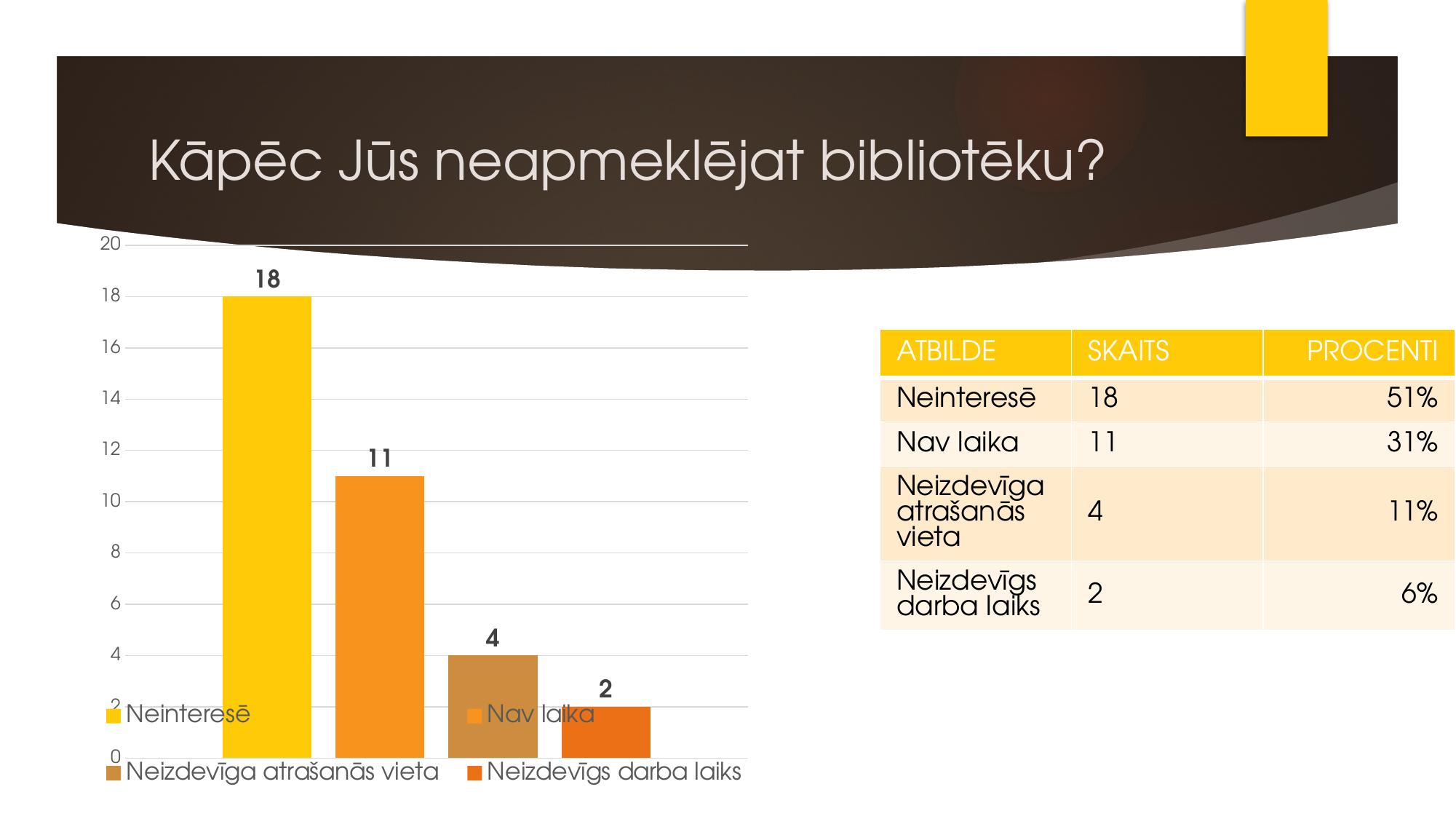

# Kāpēc Jūs neapmeklējat bibliotēku?

### Chart

| Category | Neinteresē | Nav laika | Neizdevīga atrašanās vieta | Neizdevīgs darba laiks |
|---|---|---|---|---|
| Kategorija 1 | 18.0 | 11.0 | 4.0 | 2.0 |
| ATBILDE | SKAITS | PROCENTI |
| --- | --- | --- |
| Neinteresē | 18 | 51% |
| Nav laika | 11 | 31% |
| Neizdevīga atrašanās vieta | 4 | 11% |
| Neizdevīgs darba laiks | 2 | 6% |